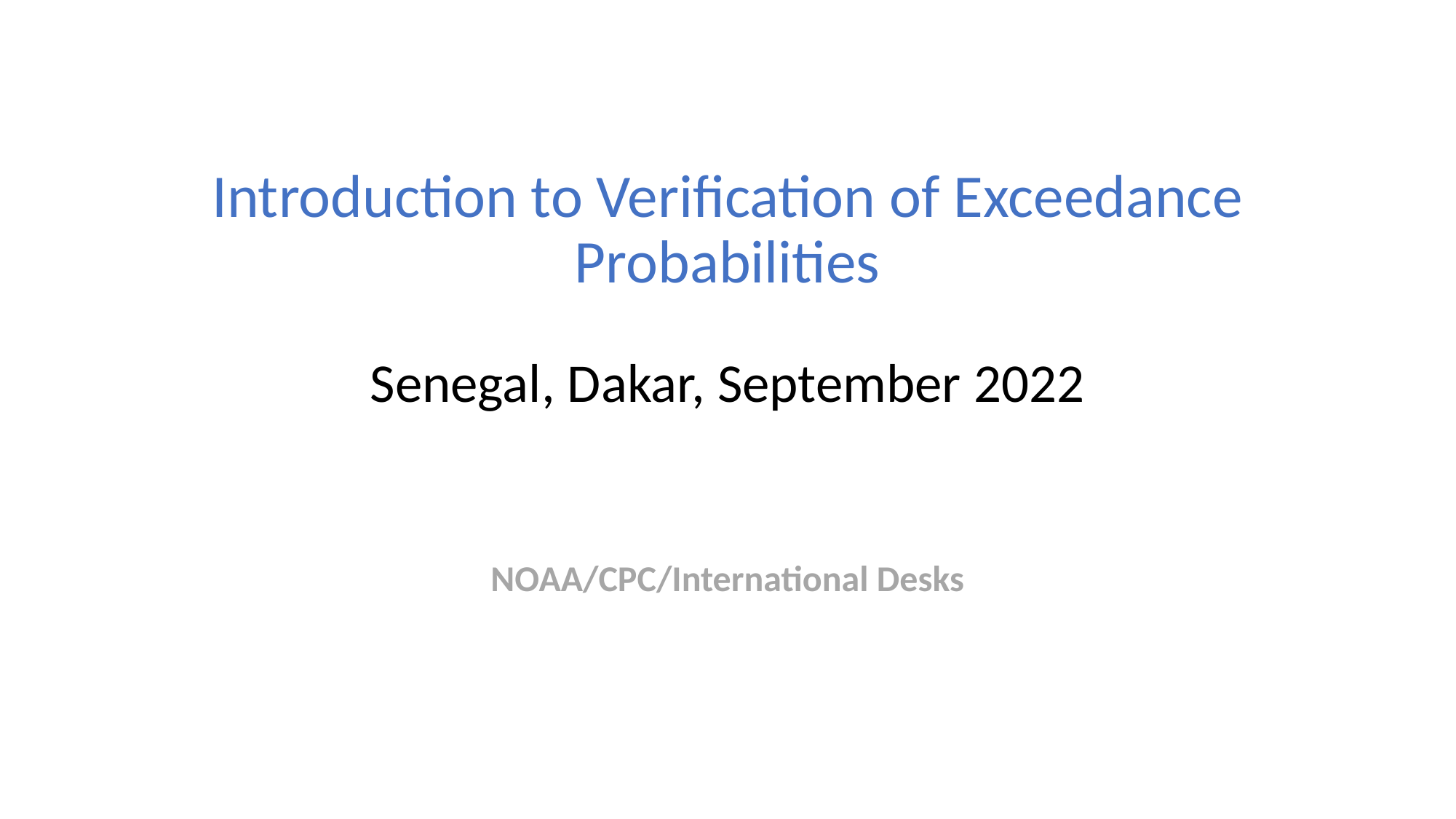

# Introduction to Verification of Exceedance Probabilities Senegal, Dakar, September 2022

NOAA/CPC/International Desks